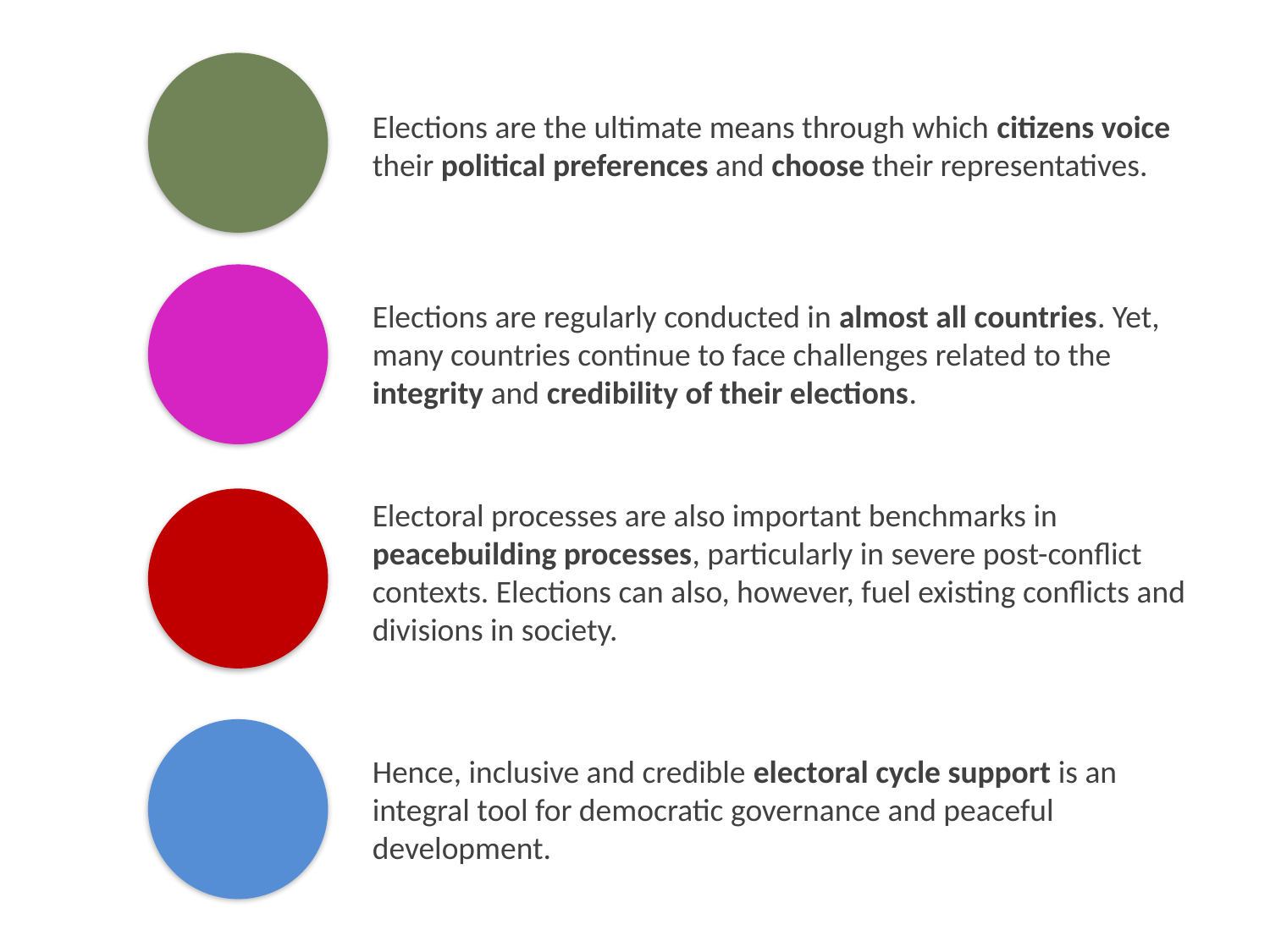

Elections are the ultimate means through which citizens voice their political preferences and choose their representatives.

Elections are regularly conducted in almost all countries. Yet, many countries continue to face challenges related to the integrity and credibility of their elections.

Electoral processes are also important benchmarks in peacebuilding processes, particularly in severe post-conflict contexts. Elections can also, however, fuel existing conflicts and divisions in society.

Hence, inclusive and credible electoral cycle support is an integral tool for democratic governance and peaceful development.